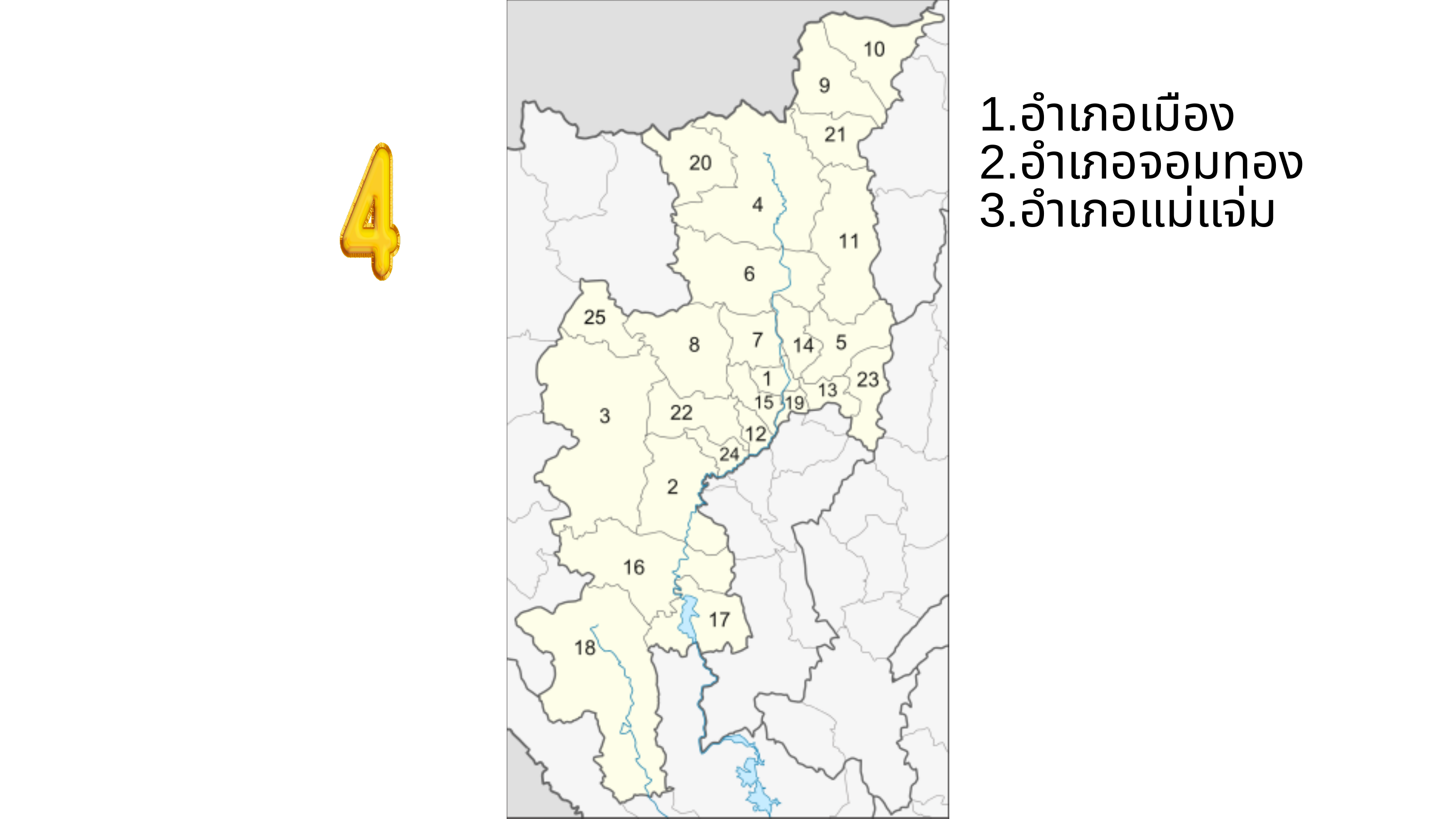

1.อำเภอเมือง
2.อำเภอจอมทอง
3.อำเภอแม่แจ่ม